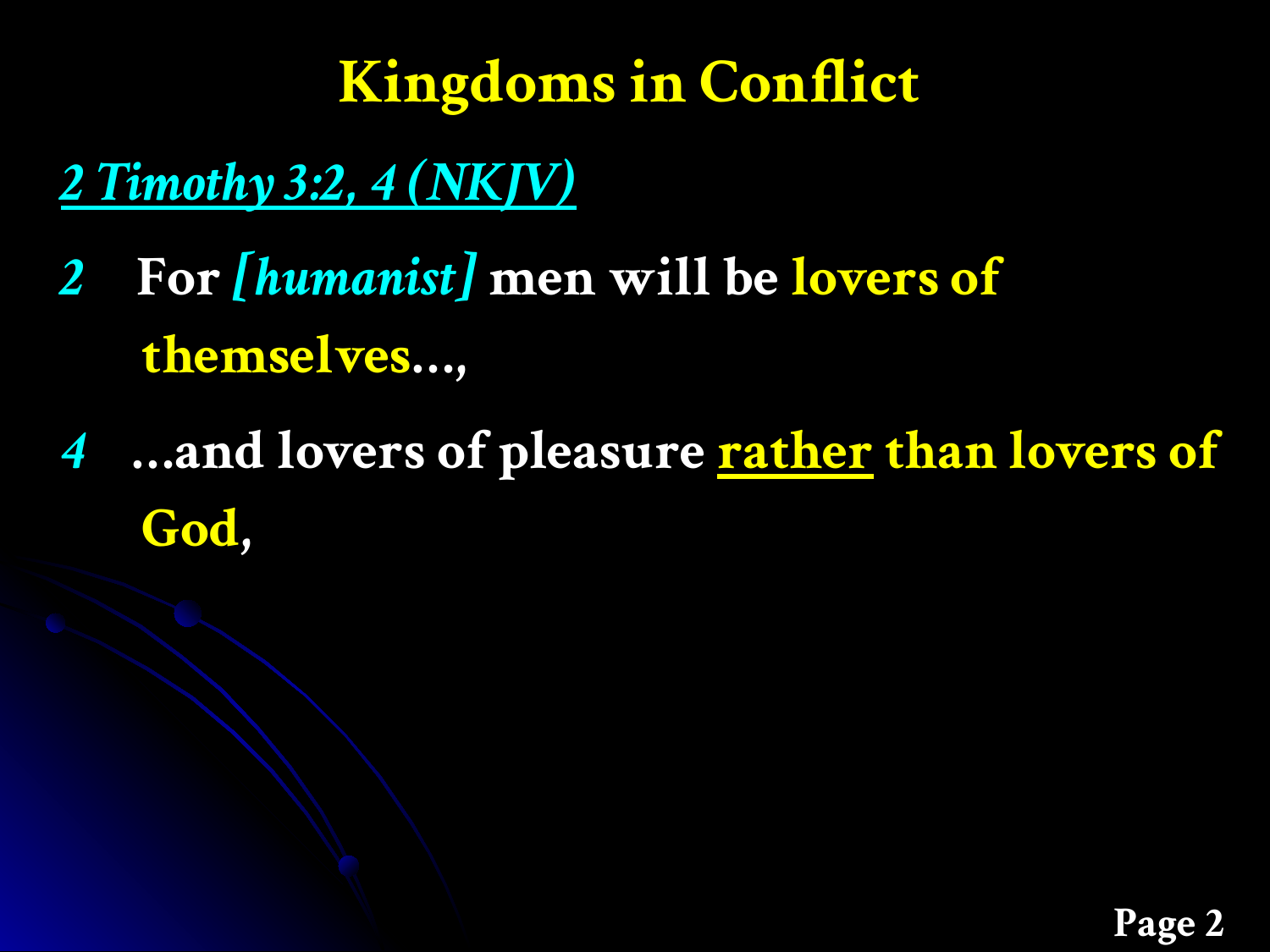

Kingdoms in Conflict
2 Timothy 3:2, 4 (NKJV)
2    For [humanist] men will be lovers of themselves…,
4    …and lovers of pleasure rather than lovers of God,
Page 2